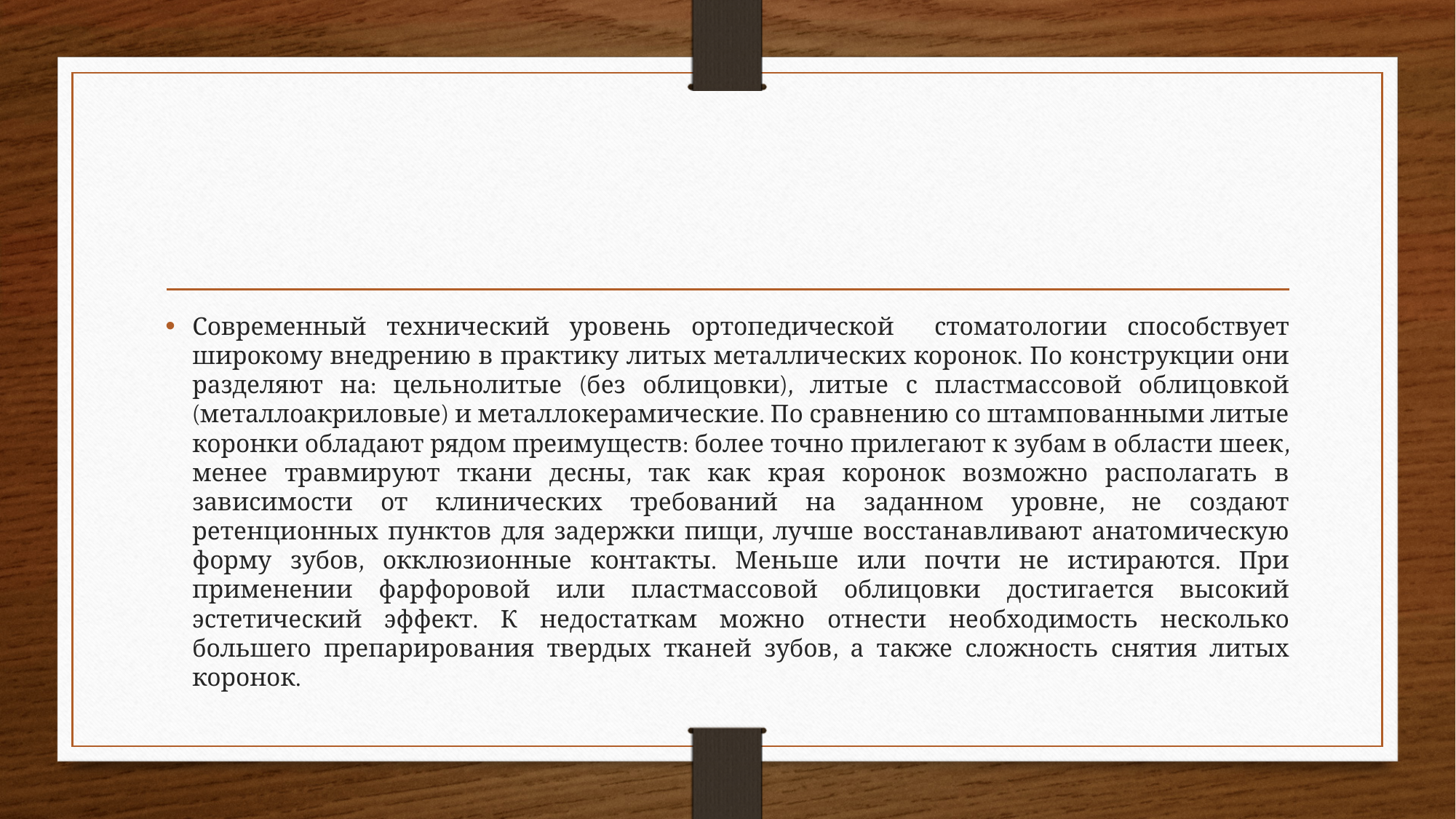

Современный технический уровень ортопедической  стоматологии способ­ствует широкому внедрению в практику литых металлических коронок. По конструкции они разделяют на: цельнолитые (без облицовки), литые с пластмас­совой облицовкой (металлоакриловые) и металлокерамические. По сравнению со штампованными литые коронки обладают рядом преимуществ: более точно прилегают к зубам в области шеек, менее травмируют ткани десны, так как края коронок возможно располагать в зависимости от клинических требо­ваний на заданном уровне, не создают ретенционных пунктов для задержки пищи, лучше восстанавливают анатомическую форму зубов, окклюзионные контакты. Меньше или почти не истираются. При применении фарфоровой или пластмассовой облицовки достигается высокий эстетический эффект. К недостаткам можно отнести необходимость несколько большего препарирования твердых тканей зубов, а также сложность снятия литых коронок.